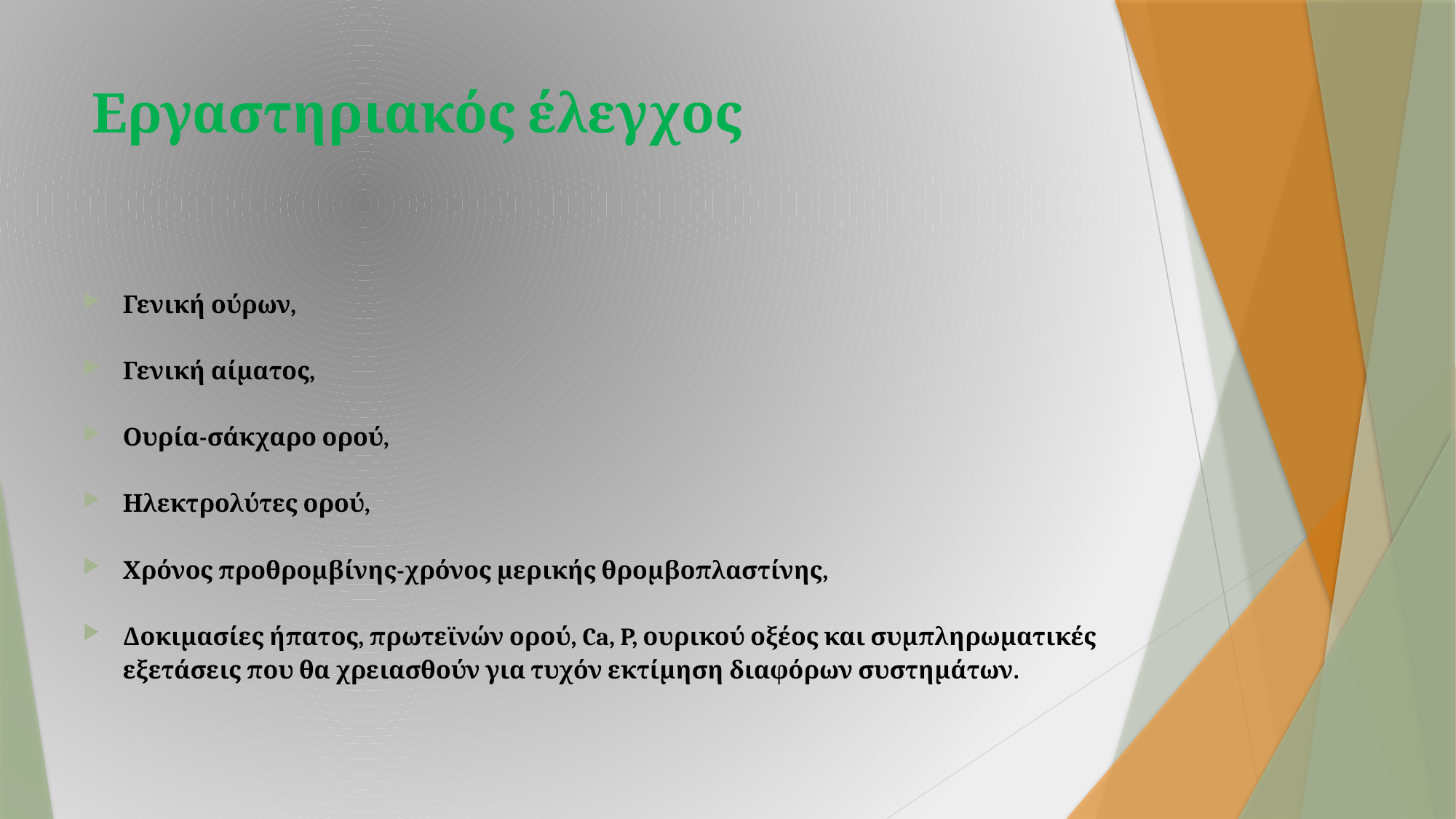

# Εργαστηριακός έλεγχος

Γενική ούρων,
Γενική αίματος,
Ουρία-σάκχαρο ορού,
Ηλεκτρολύτες ορού,
Χρόνος προθρομβίνης-χρόνος μερικής θρομβοπλαστίνης,
Δοκιμασίες ήπατος, πρωτεϊνών ορού, Ca, P, ουρικού οξέος και συμπληρωματικές εξετάσεις που θα χρειασθούν για τυχόν εκτίμηση διαφόρων συστημάτων.